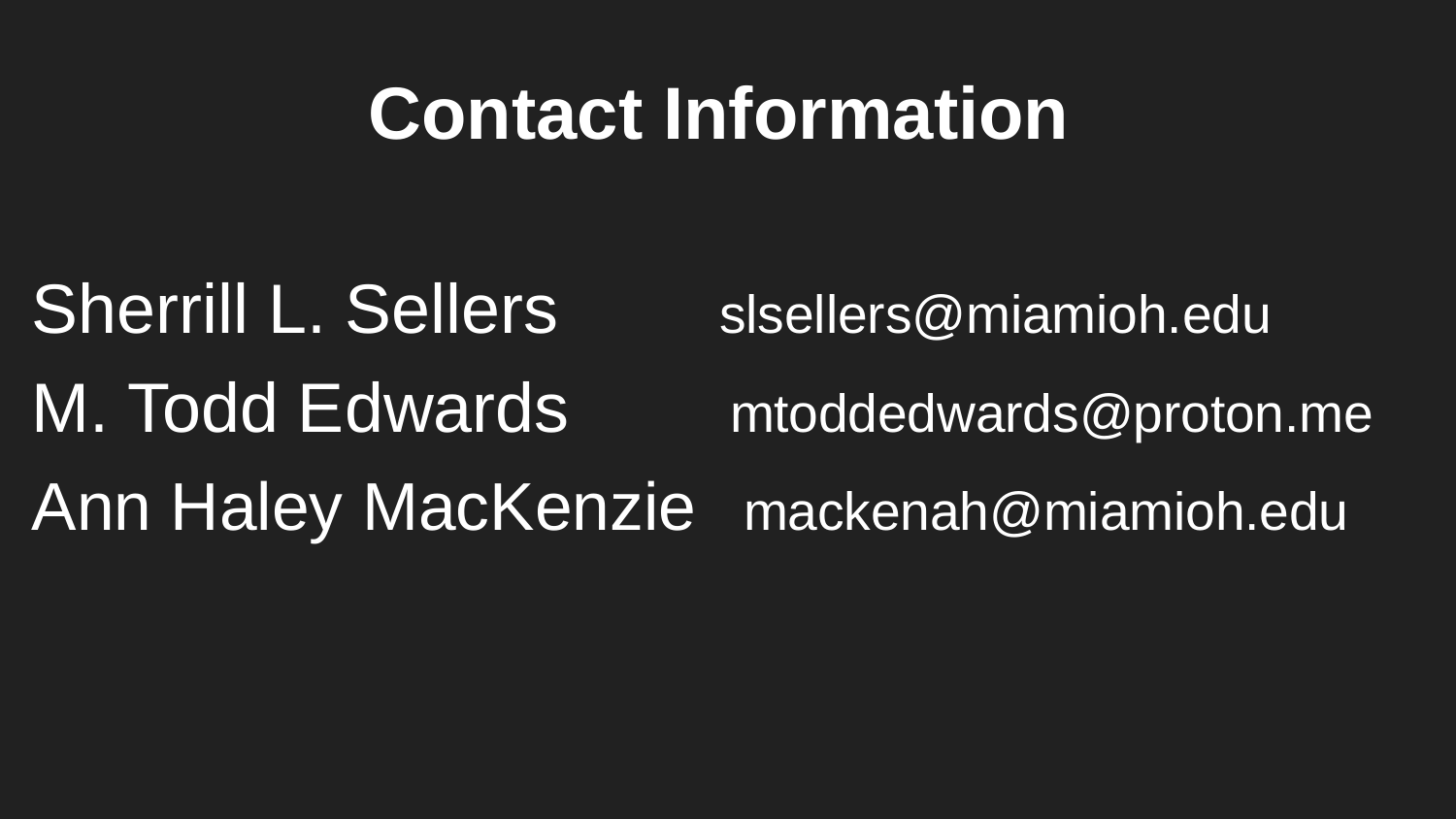

# Contact Information

Sherrill L. Sellers       slsellers@miamioh.edu
M. Todd Edwards       mtoddedwards@proton.me
Ann Haley MacKenzie  mackenah@miamioh.edu